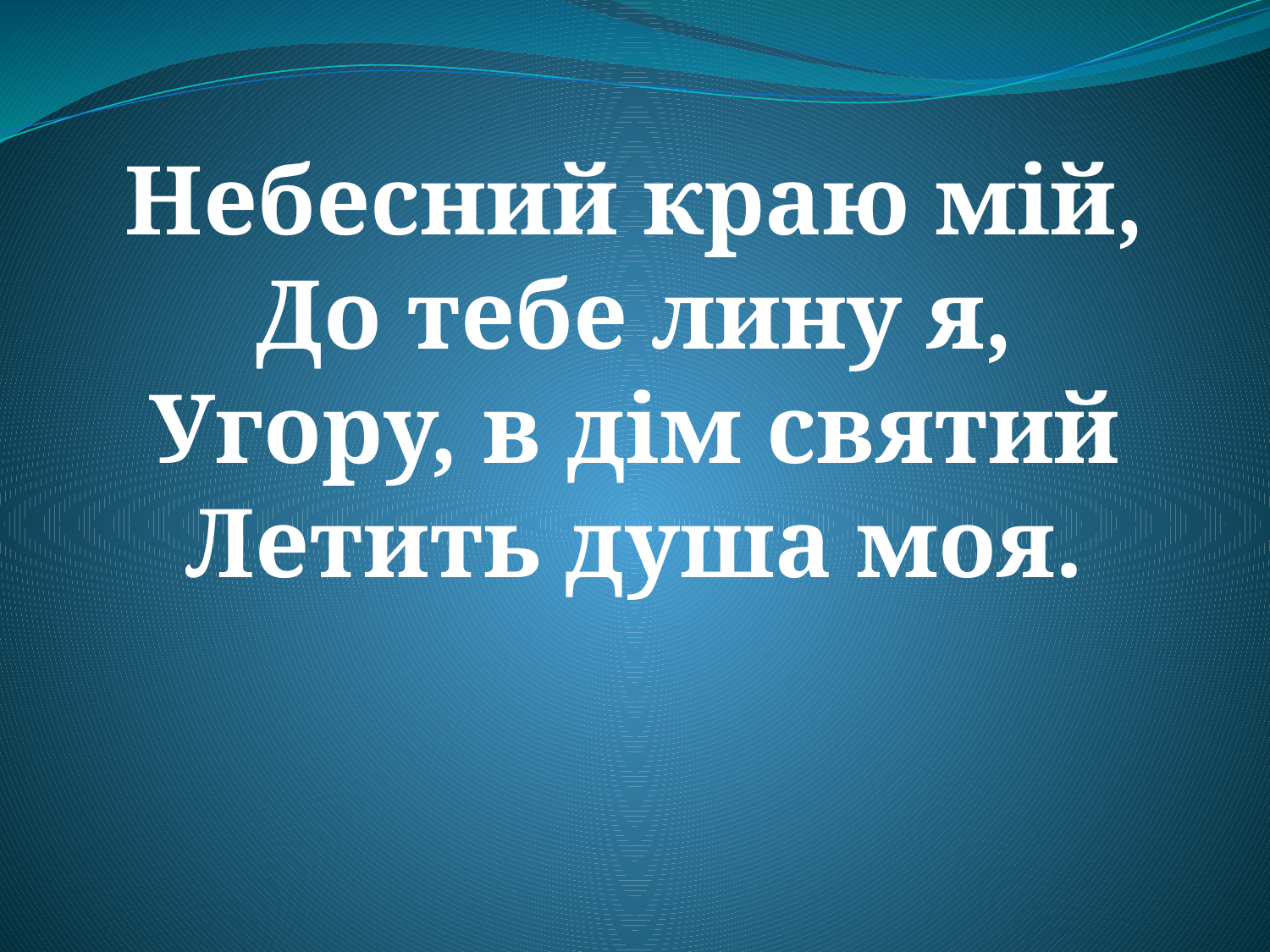

Небесний краю мій,
До тебе лину я,
Угору, в дім святий
Летить душа моя.